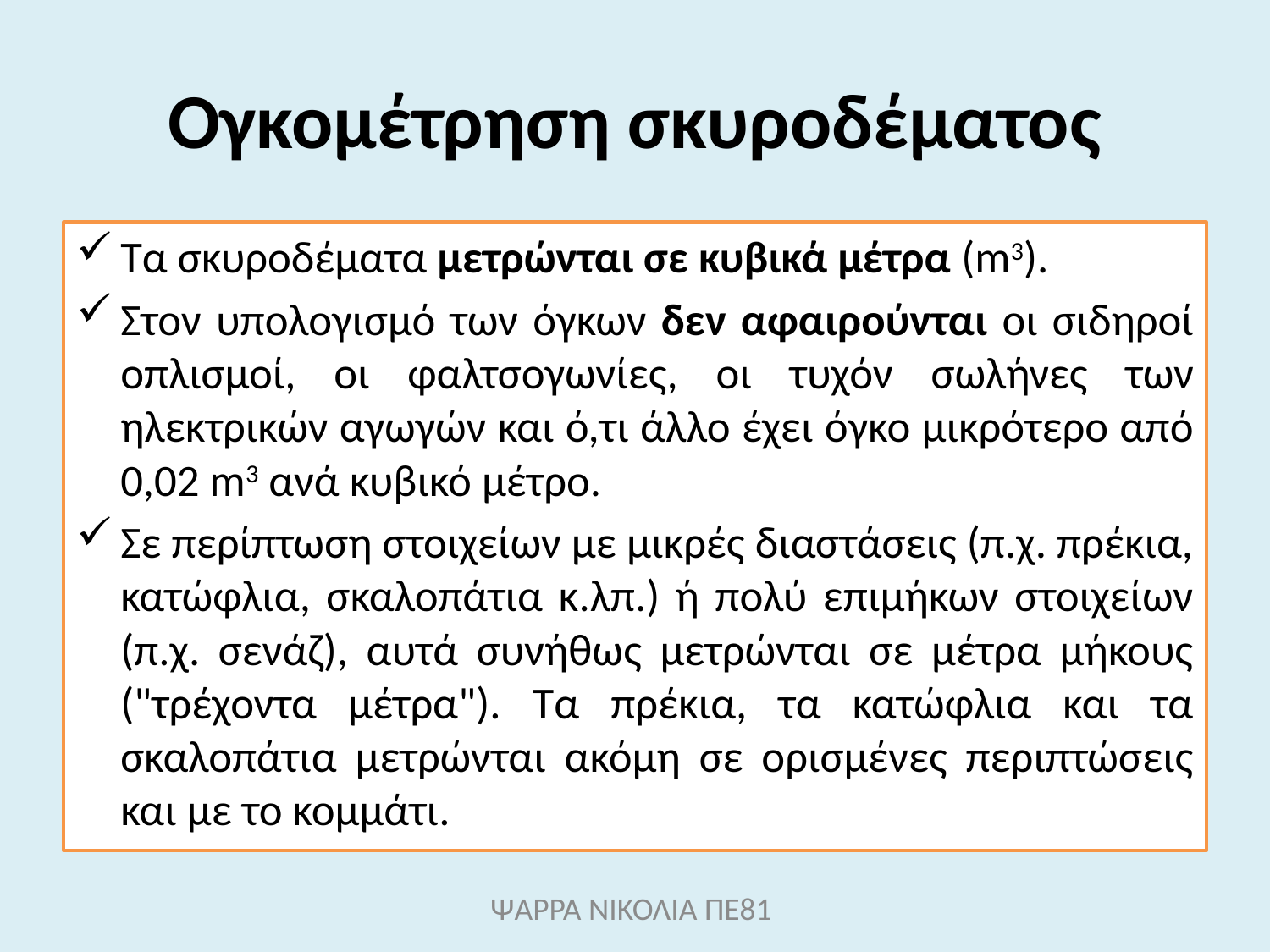

# Ογκομέτρηση σκυροδέματος
Τα σκυροδέματα μετρώνται σε κυβικά μέτρα (m3).
Στον υπολογισμό των όγκων δεν αφαιρούνται οι σιδηροί οπλισμοί, οι φαλτσογωνίες, οι τυχόν σωλήνες των ηλεκτρικών αγωγών και ό,τι άλλο έχει όγκο μικρότερο από 0,02 m3 ανά κυβικό μέτρο.
Σε περίπτωση στοιχείων με μικρές διαστάσεις (π.χ. πρέκια, κατώφλια, σκαλοπάτια κ.λπ.) ή πολύ επιμήκων στοιχείων (π.χ. σενάζ), αυτά συνήθως μετρώνται σε μέτρα μήκους ("τρέχοντα μέτρα"). Τα πρέκια, τα κατώφλια και τα σκαλοπάτια μετρώνται ακόμη σε ορισμένες περιπτώσεις και με το κομμάτι.
ΨΑΡΡΑ ΝΙΚΟΛΙΑ ΠΕ81